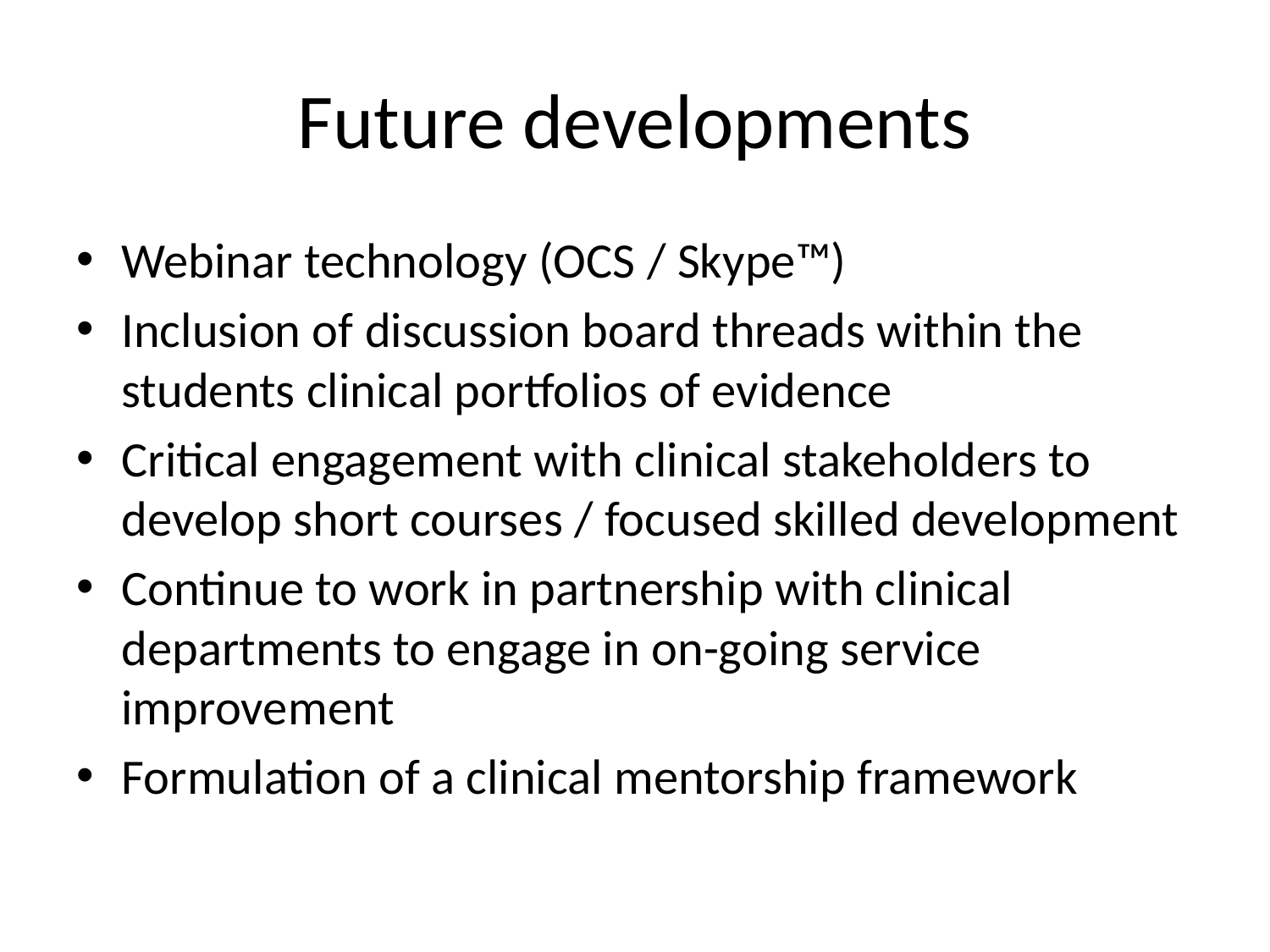

# Future developments
Webinar technology (OCS / Skype™)
Inclusion of discussion board threads within the students clinical portfolios of evidence
Critical engagement with clinical stakeholders to develop short courses / focused skilled development
Continue to work in partnership with clinical departments to engage in on-going service improvement
Formulation of a clinical mentorship framework